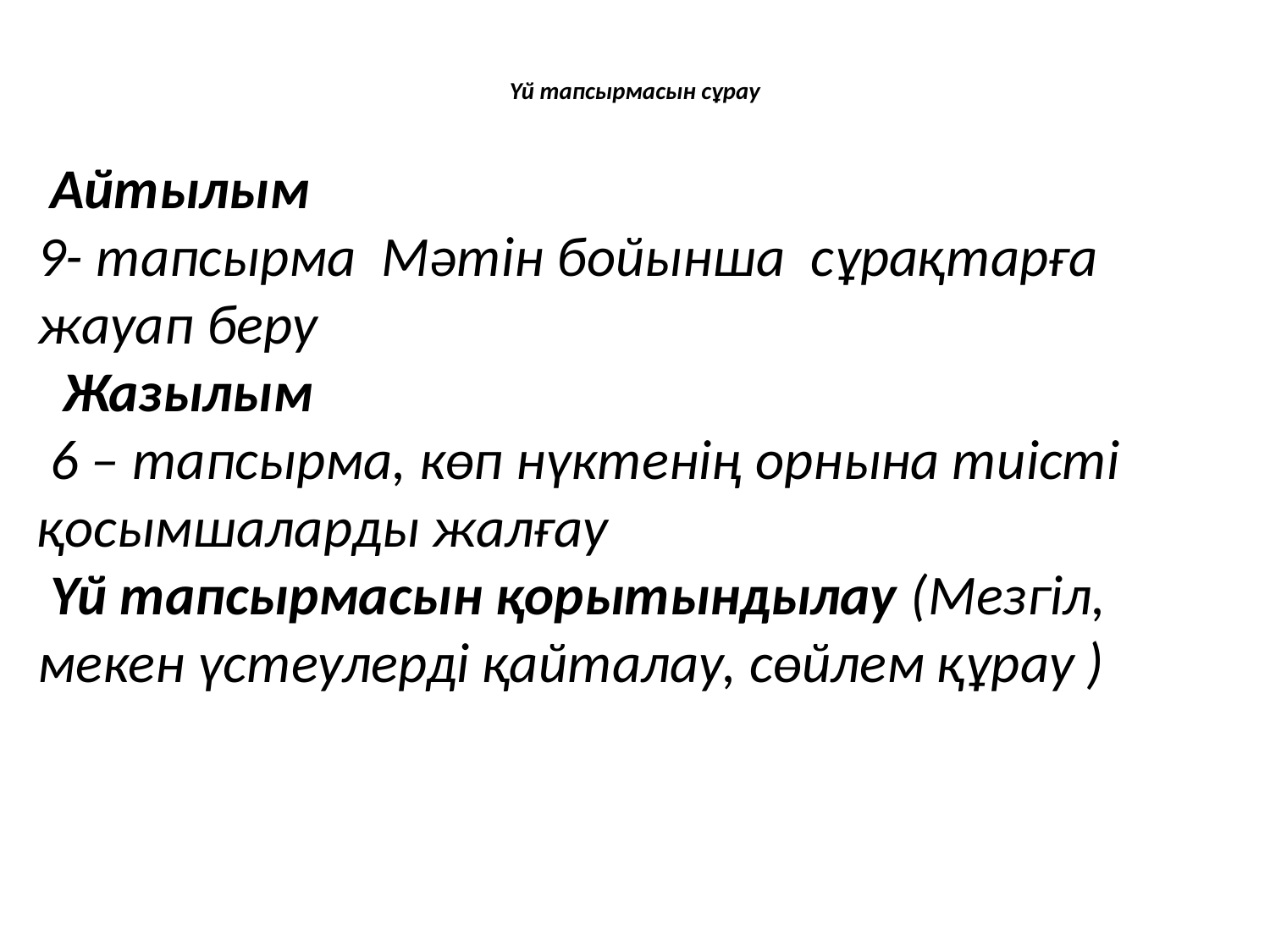

# Үй тапсырмасын сұрау
 Айтылым
9- тапсырма  Мәтін бойынша  сұрақтарға жауап беру
  Жазылым
 6 – тапсырма, көп нүктенің орнына тиісті қосымшаларды жалғау
 Үй тапсырмасын қорытындылау (Мезгіл, мекен үстеулерді қайталау, сөйлем құрау )